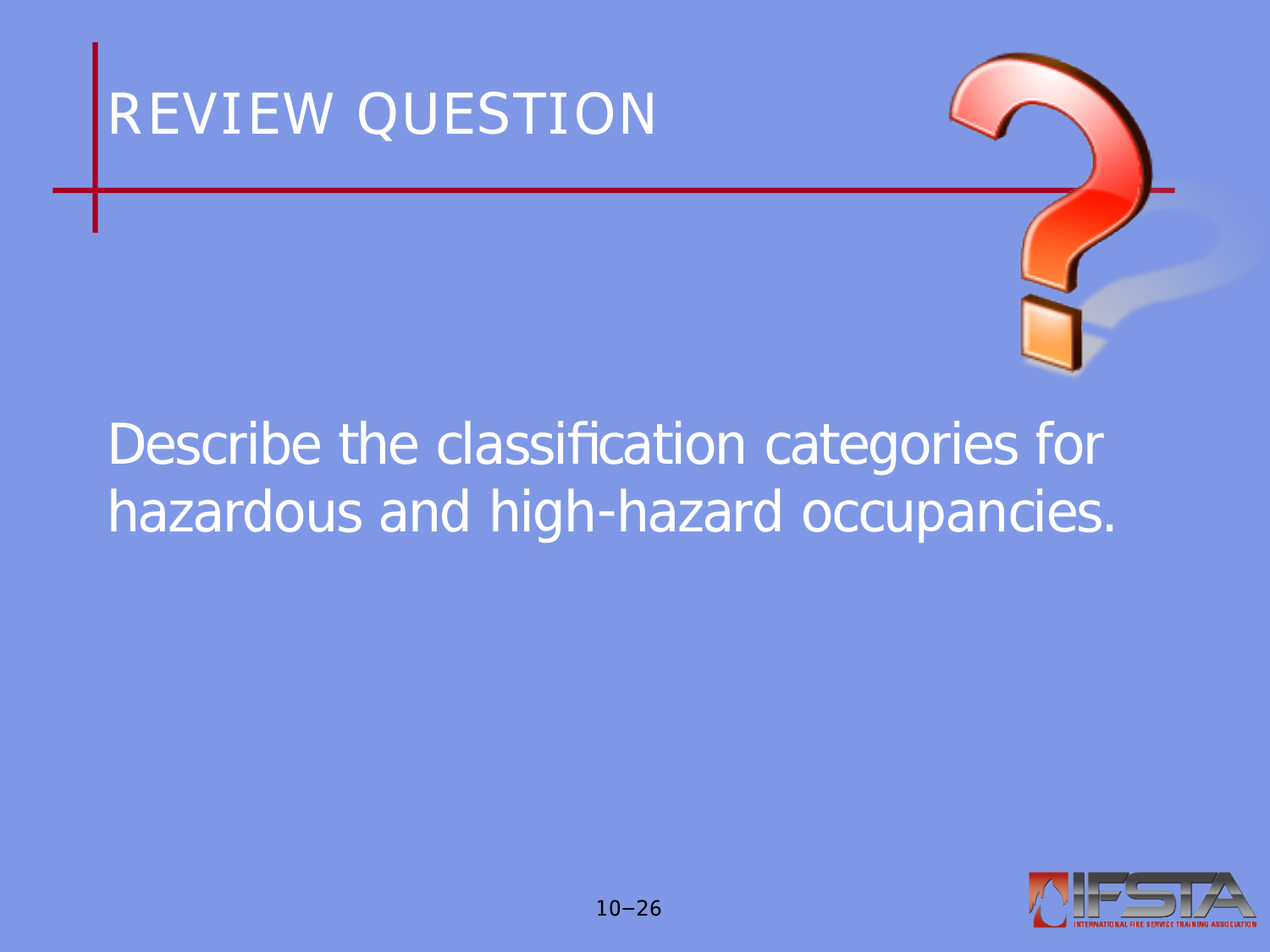

# REVIEW QUESTION

Describe the classification categories for hazardous and high-hazard occupancies.
10–26